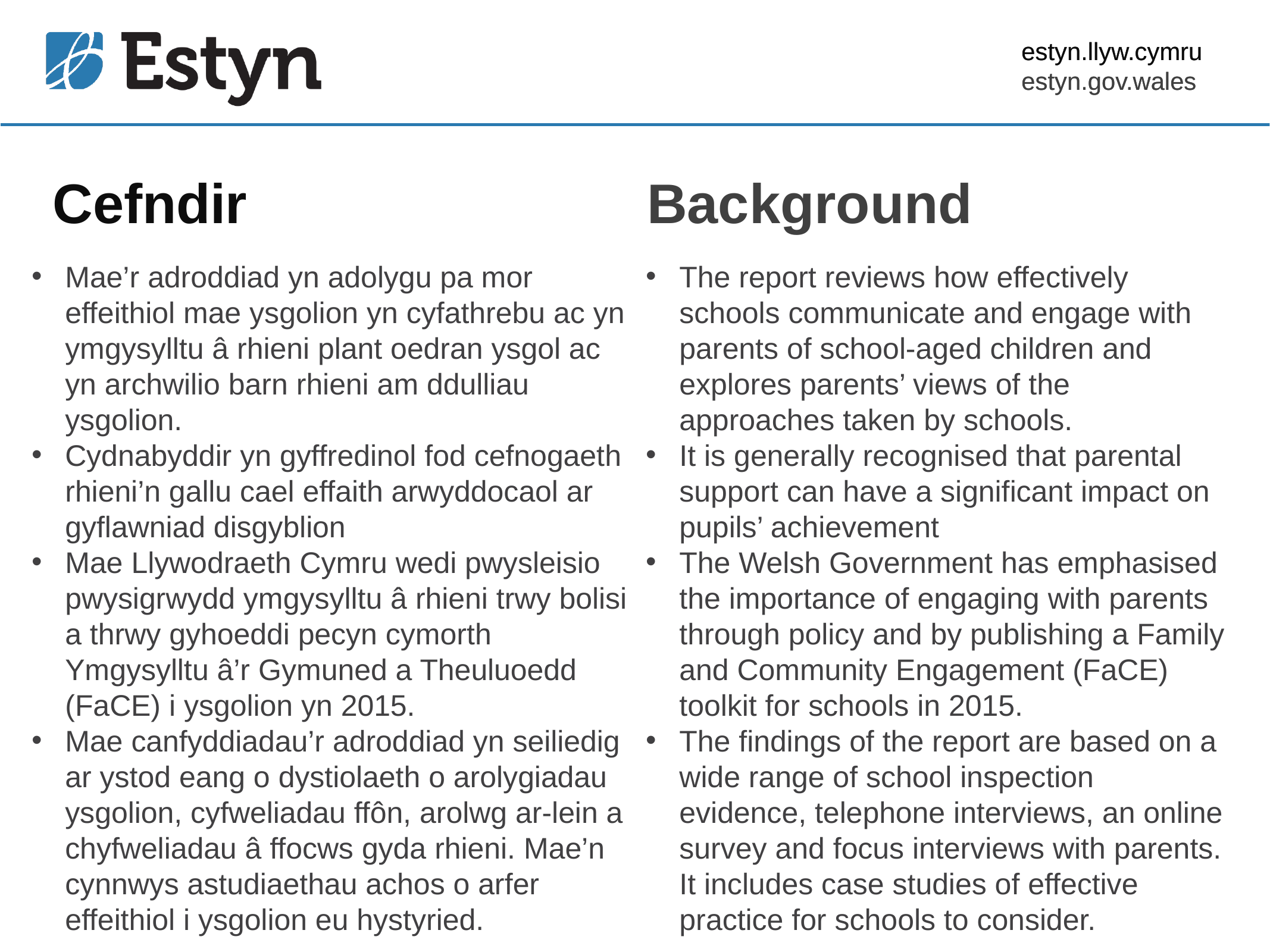

estyn.llyw.cymru
estyn.gov.wales
# Cefndir
Background
Mae’r adroddiad yn adolygu pa mor effeithiol mae ysgolion yn cyfathrebu ac yn ymgysylltu â rhieni plant oedran ysgol ac yn archwilio barn rhieni am ddulliau ysgolion.
Cydnabyddir yn gyffredinol fod cefnogaeth rhieni’n gallu cael effaith arwyddocaol ar gyflawniad disgyblion
Mae Llywodraeth Cymru wedi pwysleisio pwysigrwydd ymgysylltu â rhieni trwy bolisi a thrwy gyhoeddi pecyn cymorth Ymgysylltu â’r Gymuned a Theuluoedd (FaCE) i ysgolion yn 2015.
Mae canfyddiadau’r adroddiad yn seiliedig ar ystod eang o dystiolaeth o arolygiadau ysgolion, cyfweliadau ffôn, arolwg ar-lein a chyfweliadau â ffocws gyda rhieni. Mae’n cynnwys astudiaethau achos o arfer effeithiol i ysgolion eu hystyried.

The report reviews how effectively  schools communicate and engage with parents of school-aged children and explores parents’ views of the approaches taken by schools.
It is generally recognised that parental support can have a significant impact on pupils’ achievement
The Welsh Government has emphasised the importance of engaging with parents through policy and by publishing a Family and Community Engagement (FaCE) toolkit for schools in 2015.
The findings of the report are based on a wide range of school inspection evidence, telephone interviews, an online survey and focus interviews with parents. It includes case studies of effective practice for schools to consider.